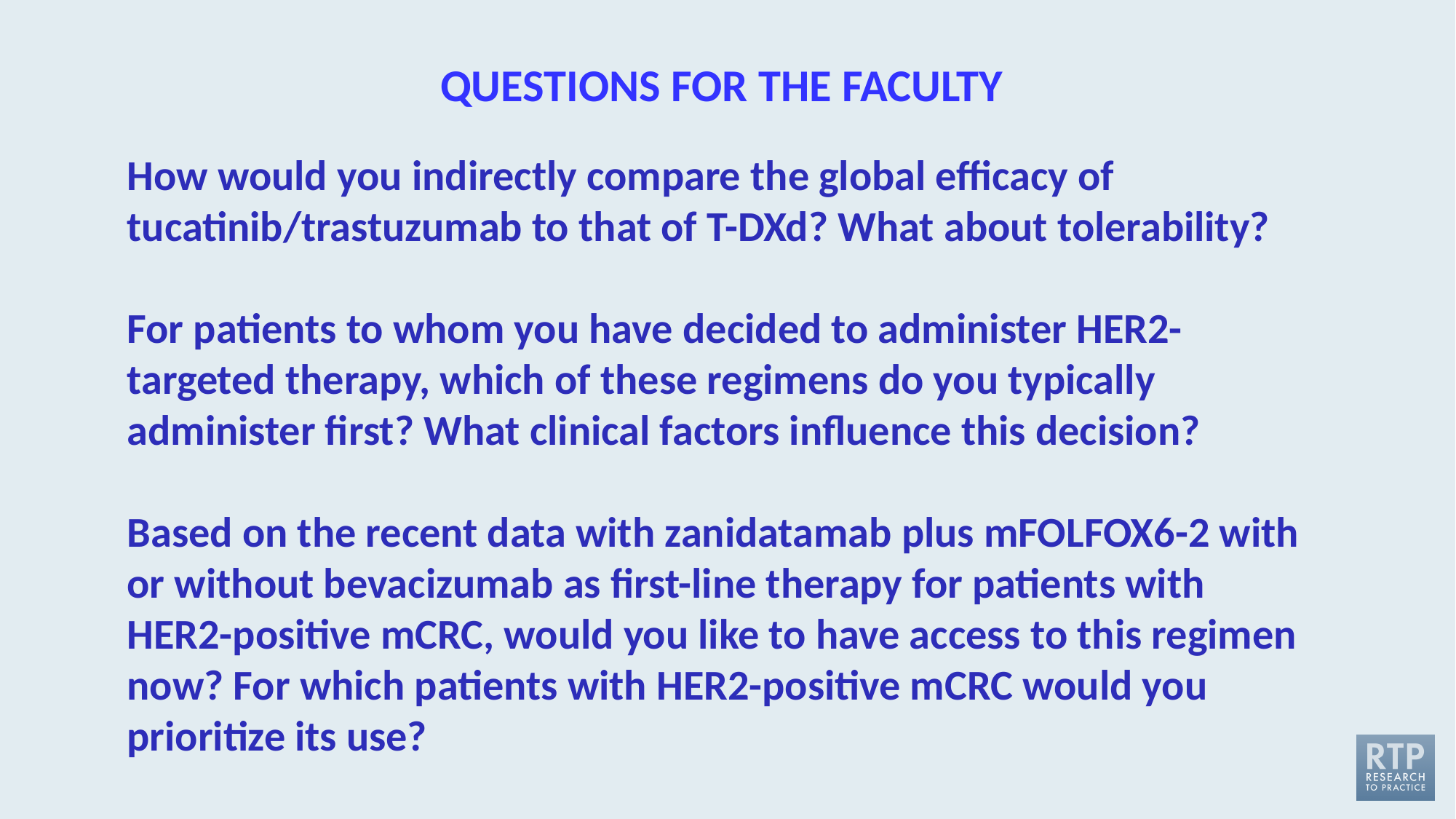

QUESTIONS FOR THE FACULTY
How would you indirectly compare the global efficacy of tucatinib/trastuzumab to that of T-DXd? What about tolerability?

For patients to whom you have decided to administer HER2-targeted therapy, which of these regimens do you typically administer first? What clinical factors influence this decision?

Based on the recent data with zanidatamab plus mFOLFOX6-2 with or without bevacizumab as first-line therapy for patients with HER2-positive mCRC, would you like to have access to this regimen now? For which patients with HER2-positive mCRC would you prioritize its use?